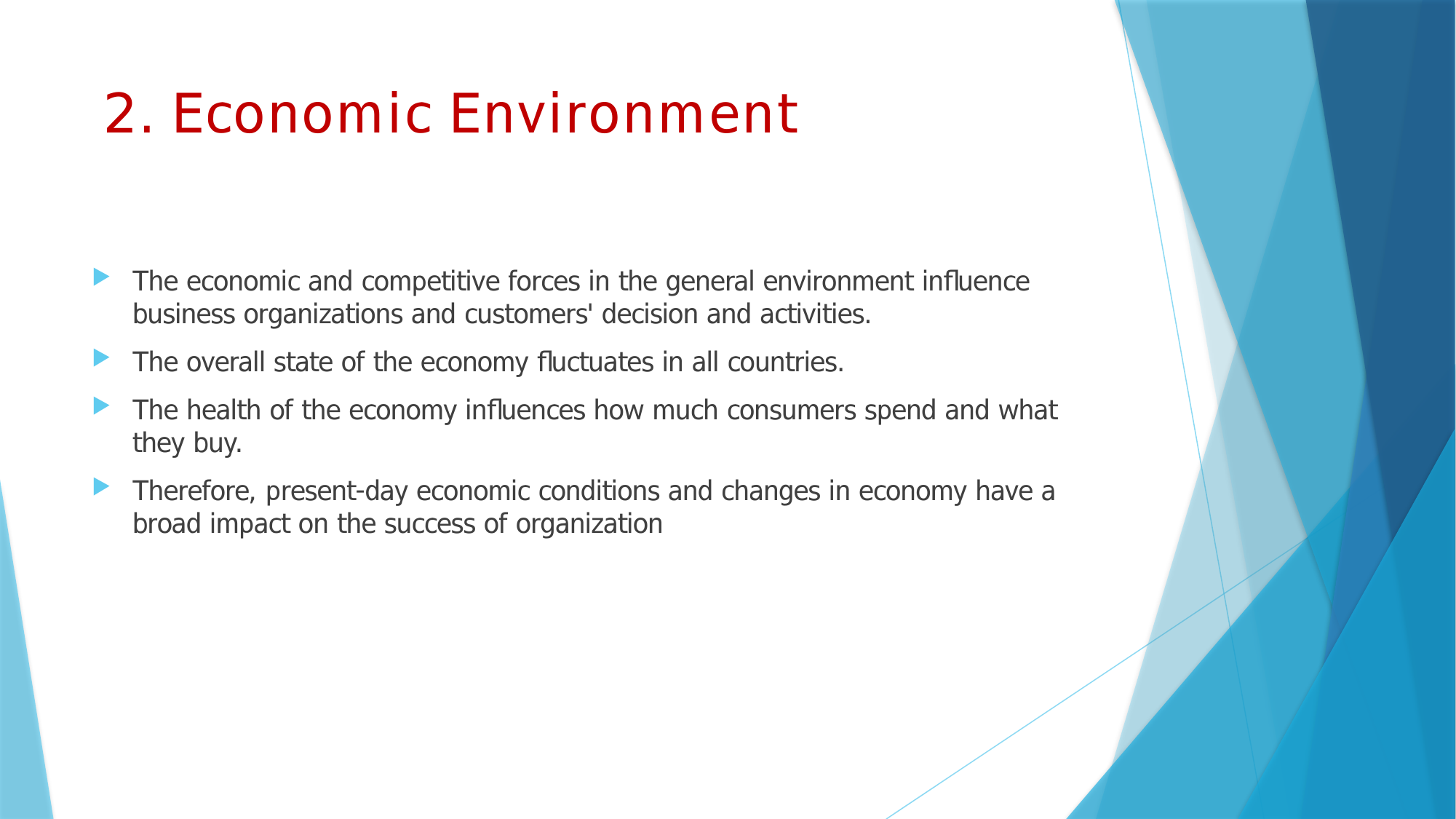

# 2. Economic Environment
The economic and competitive forces in the general environment influence  business organizations and customers' decision and activities.
The overall state of the economy fluctuates in all countries.
The health of the economy influences how much consumers spend and what they buy.
Therefore, present-day economic conditions and changes in economy have a broad impact on the success of organization